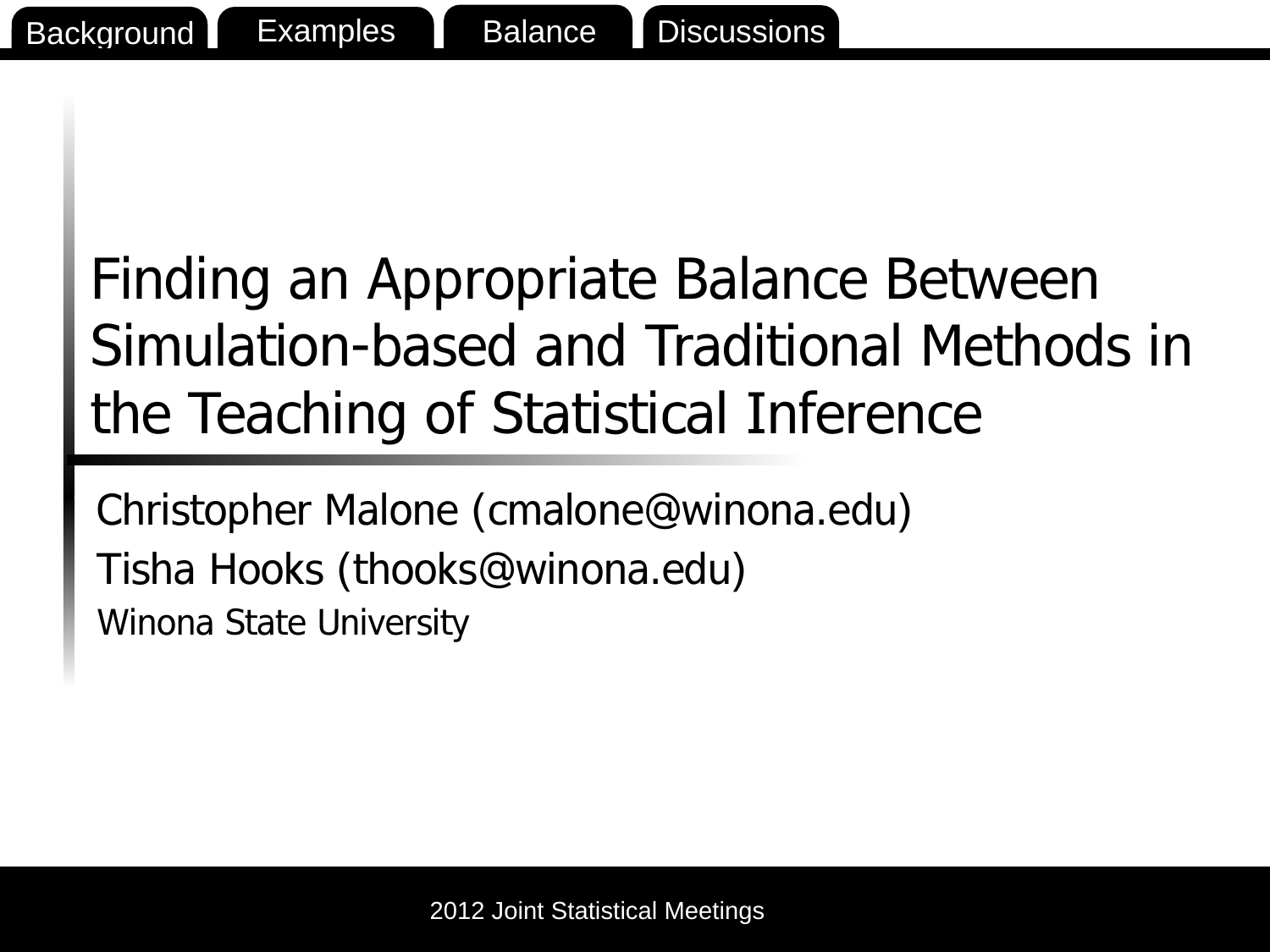

Finding an Appropriate Balance Between
Simulation-based and Traditional Methods in the Teaching of Statistical Inference
Christopher Malone (cmalone@winona.edu)
Tisha Hooks (thooks@winona.edu)
Winona State University